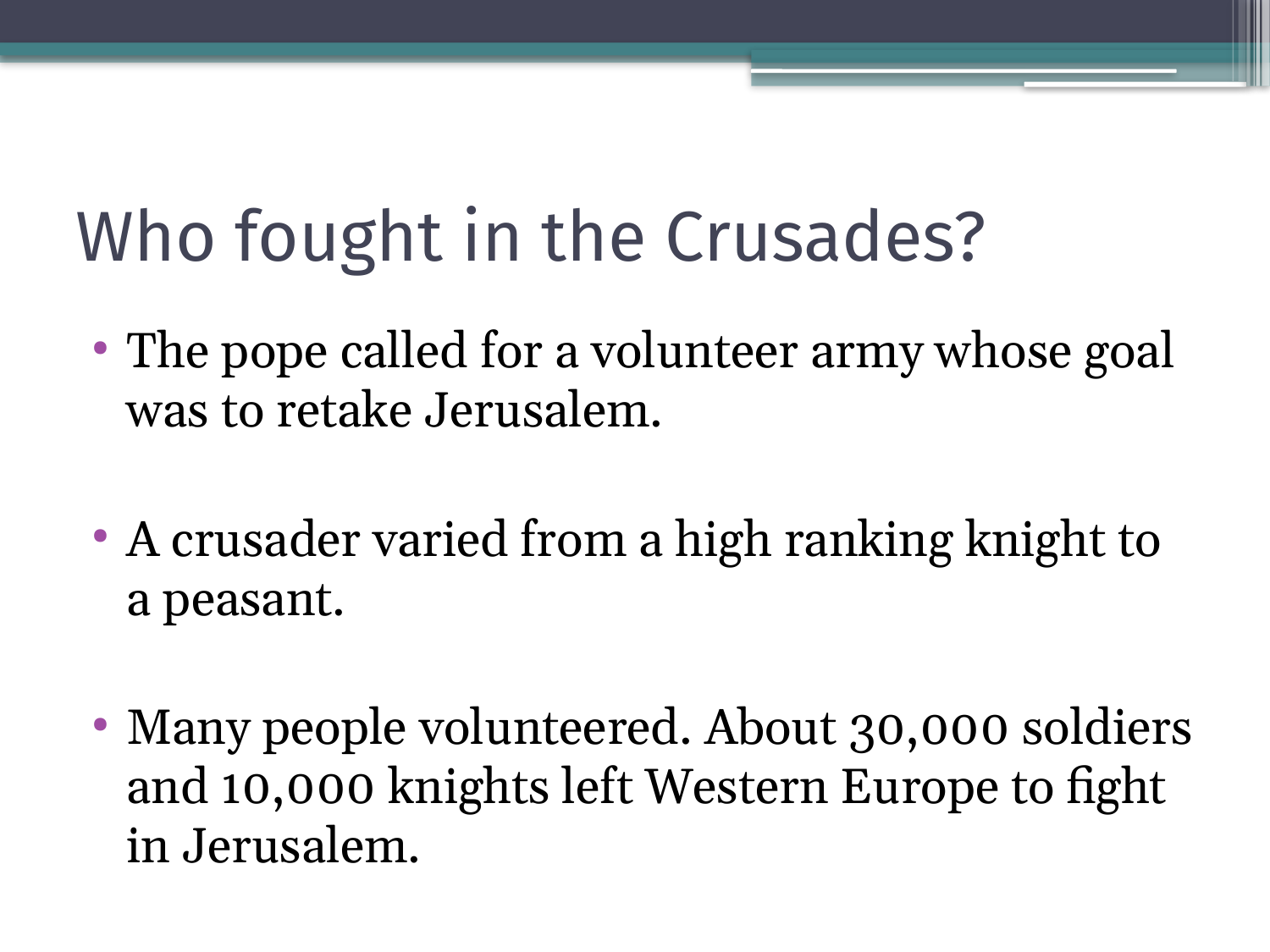

# Who fought in the Crusades?
The pope called for a volunteer army whose goal was to retake Jerusalem.

A crusader varied from a high ranking knight to a peasant.

Many people volunteered. About 30,000 soldiers and 10,000 knights left Western Europe to fight in Jerusalem.